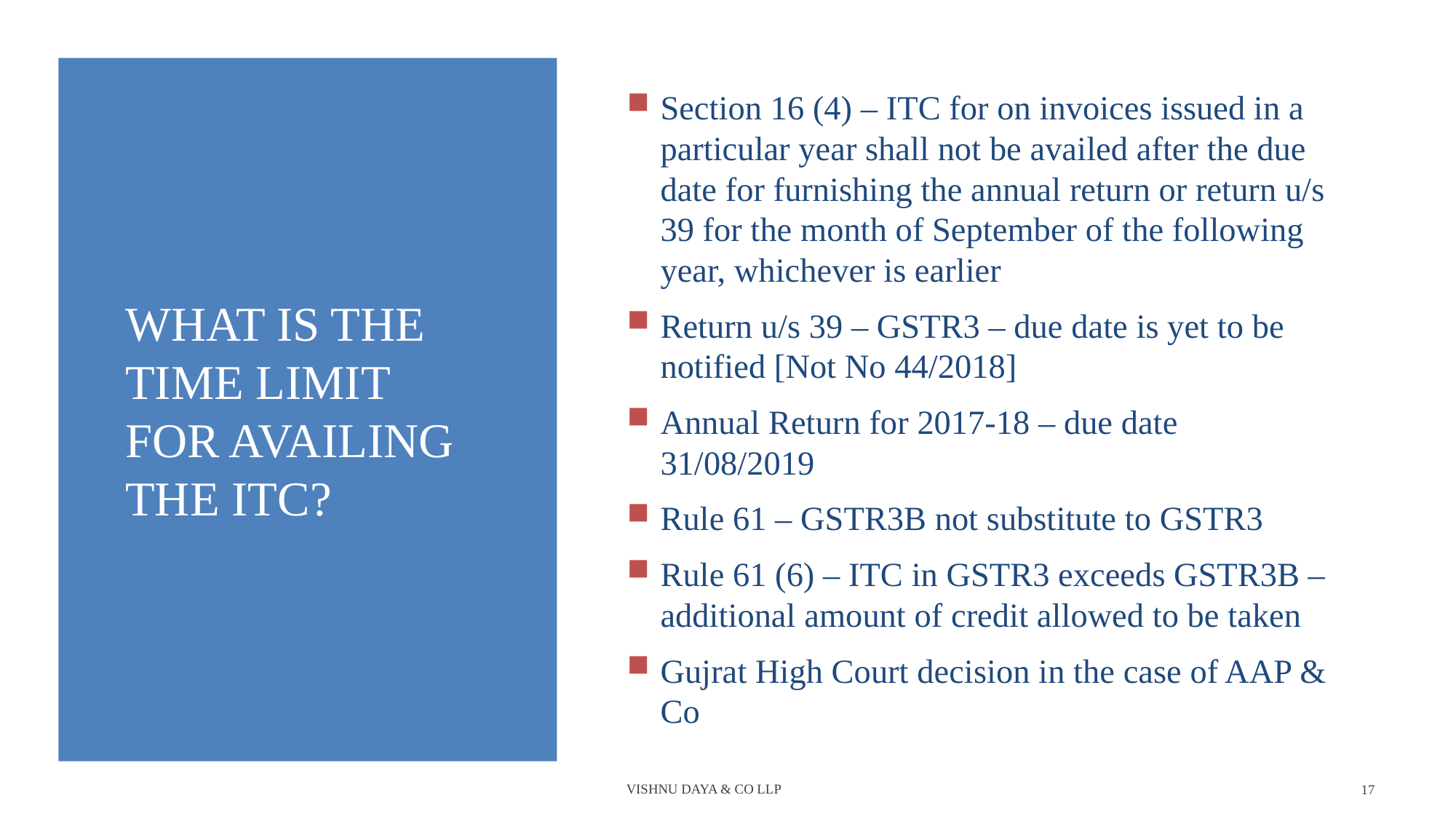

Section 16 (4) – ITC for on invoices issued in a particular year shall not be availed after the due date for furnishing the annual return or return u/s 39 for the month of September of the following year, whichever is earlier
Return u/s 39 – GSTR3 – due date is yet to be notified [Not No 44/2018]
Annual Return for 2017-18 – due date 31/08/2019
Rule 61 – GSTR3B not substitute to GSTR3
Rule 61 (6) – ITC in GSTR3 exceeds GSTR3B – additional amount of credit allowed to be taken
Gujrat High Court decision in the case of AAP & Co
# What is the Time Limit for availing the ITC?
Vishnu Daya & Co LLP
17